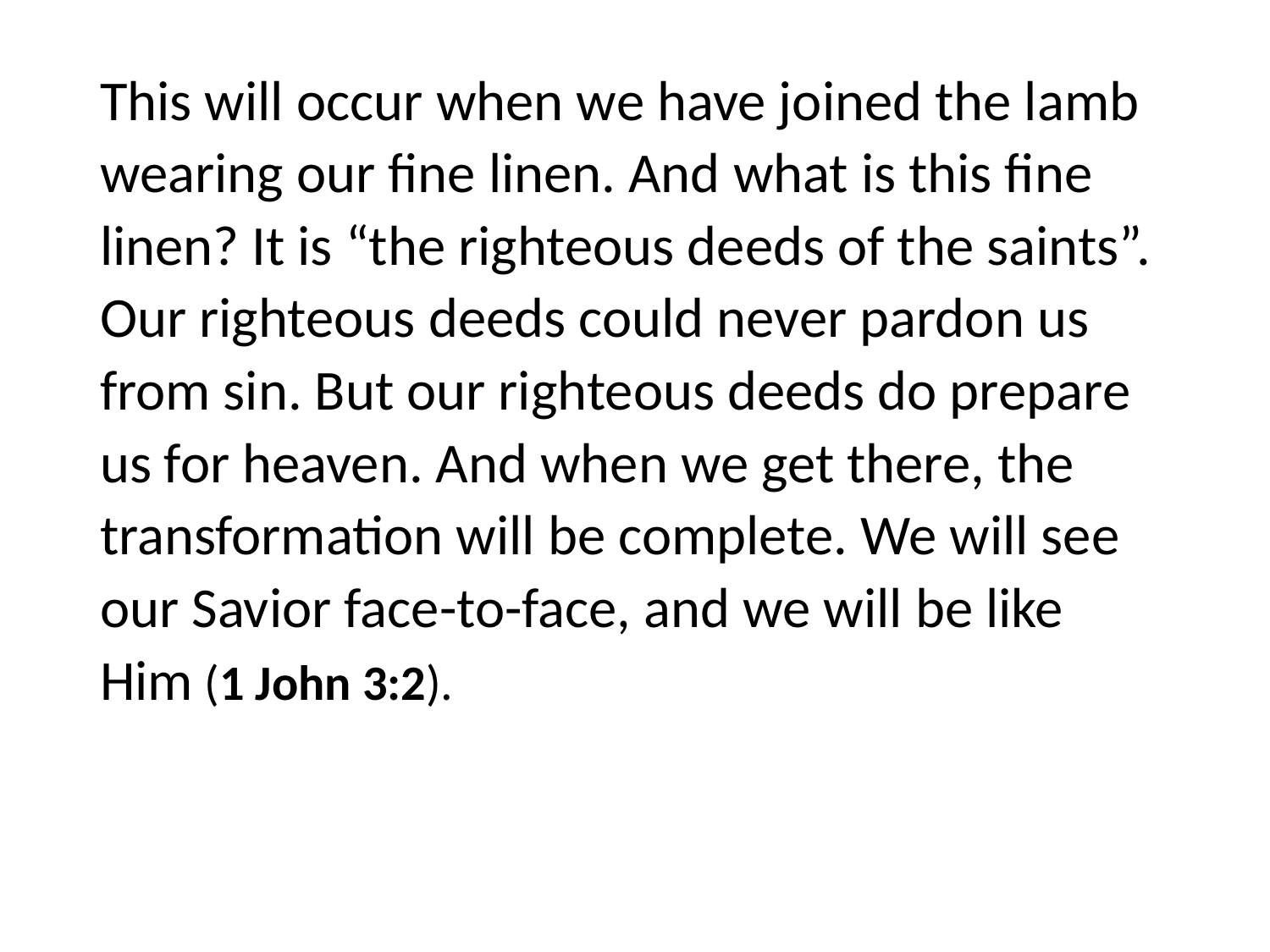

#
This will occur when we have joined the lamb wearing our fine linen. And what is this fine linen? It is “the righteous deeds of the saints”. Our righteous deeds could never pardon us from sin. But our righteous deeds do prepare us for heaven. And when we get there, the transformation will be complete. We will see our Savior face-to-face, and we will be like Him (1 John 3:2).